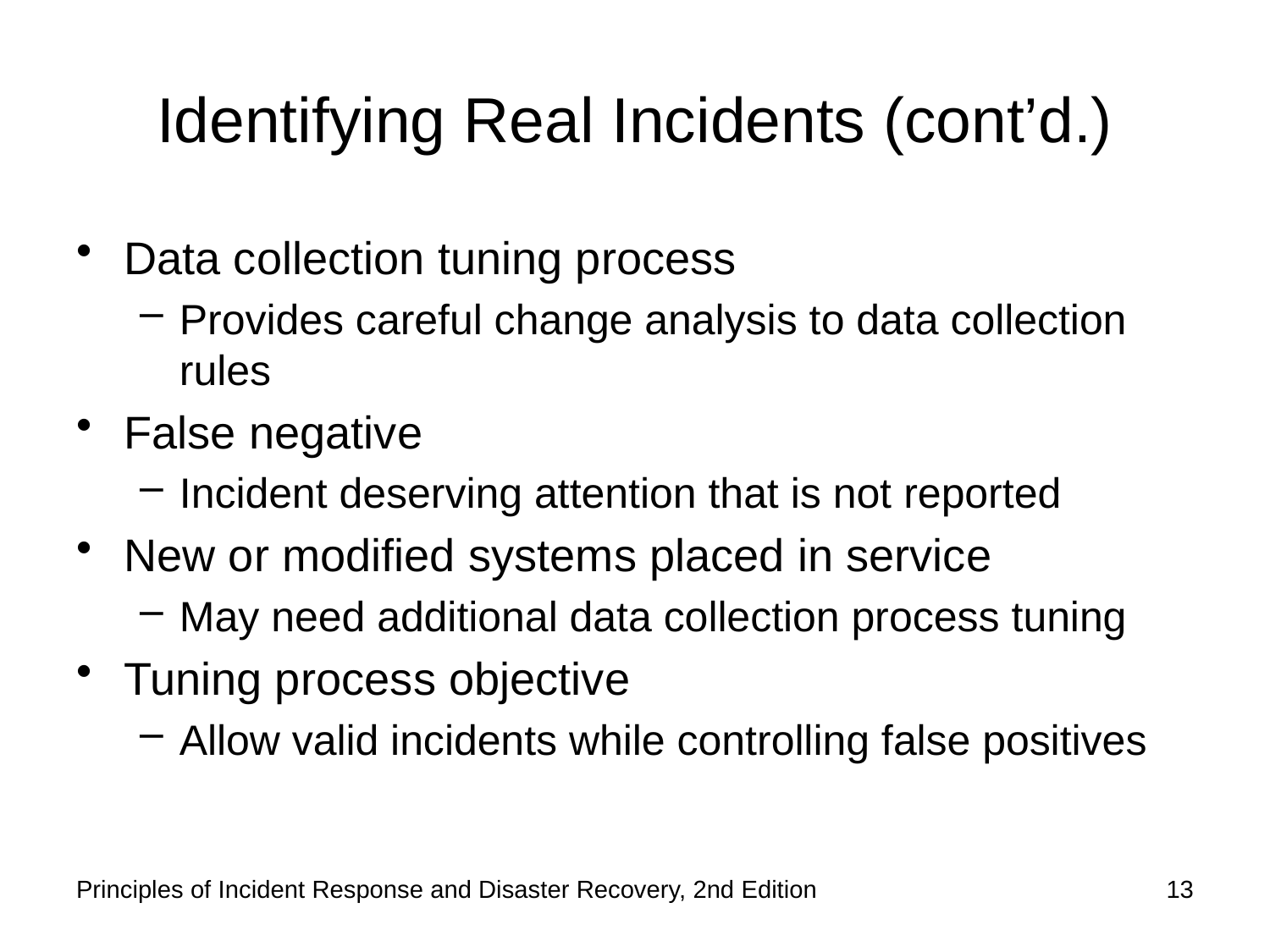

# Identifying Real Incidents (cont’d.)
Data collection tuning process
Provides careful change analysis to data collection rules
False negative
Incident deserving attention that is not reported
New or modified systems placed in service
May need additional data collection process tuning
Tuning process objective
Allow valid incidents while controlling false positives
Principles of Incident Response and Disaster Recovery, 2nd Edition
13